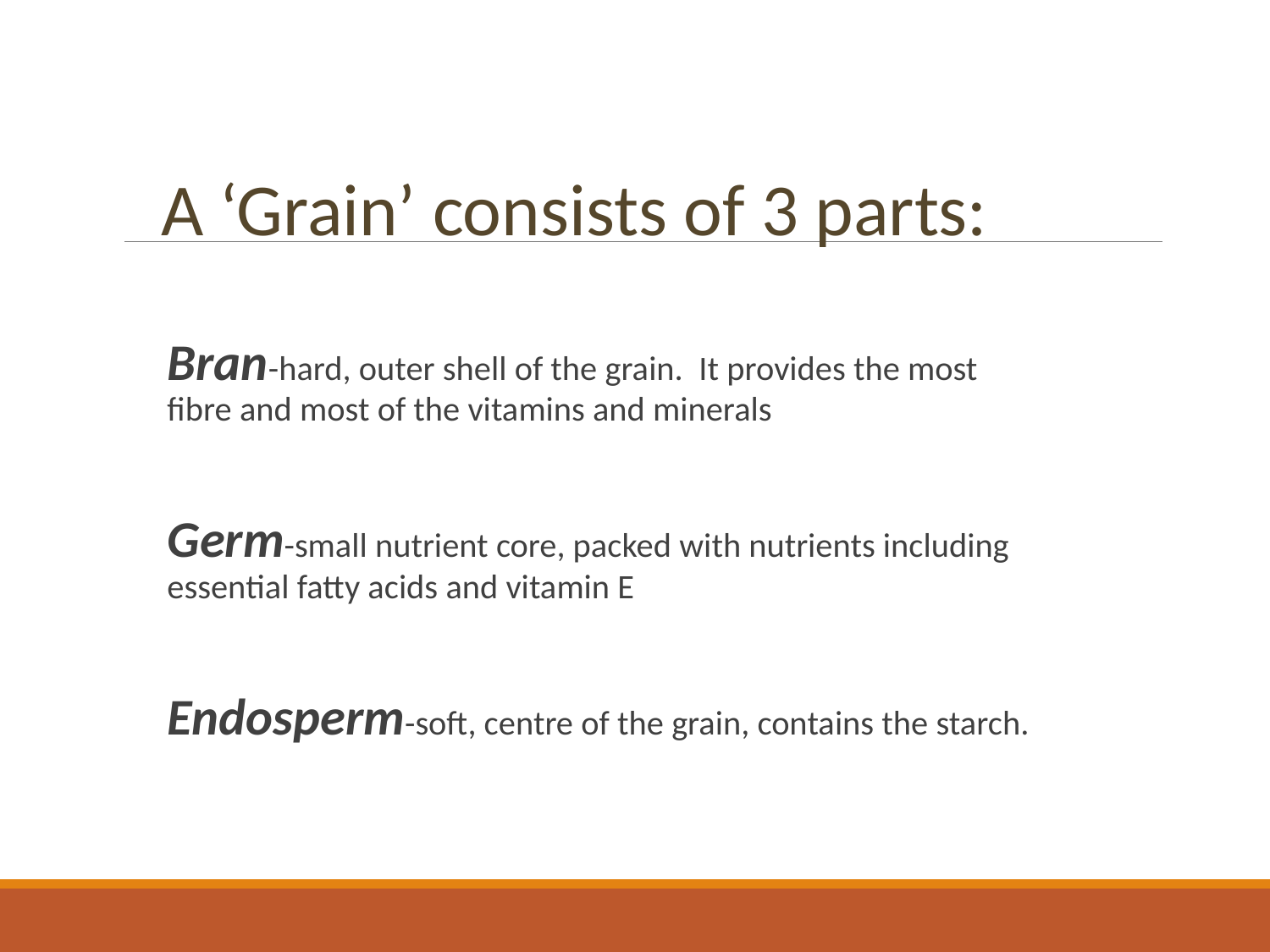

A ‘Grain’ consists of 3 parts:

Bran-hard, outer shell of the grain.  It provides the most fibre and most of the vitamins and minerals

Germ-small nutrient core, packed with nutrients including essential fatty acids and vitamin E

Endosperm-soft, centre of the grain, contains the starch.